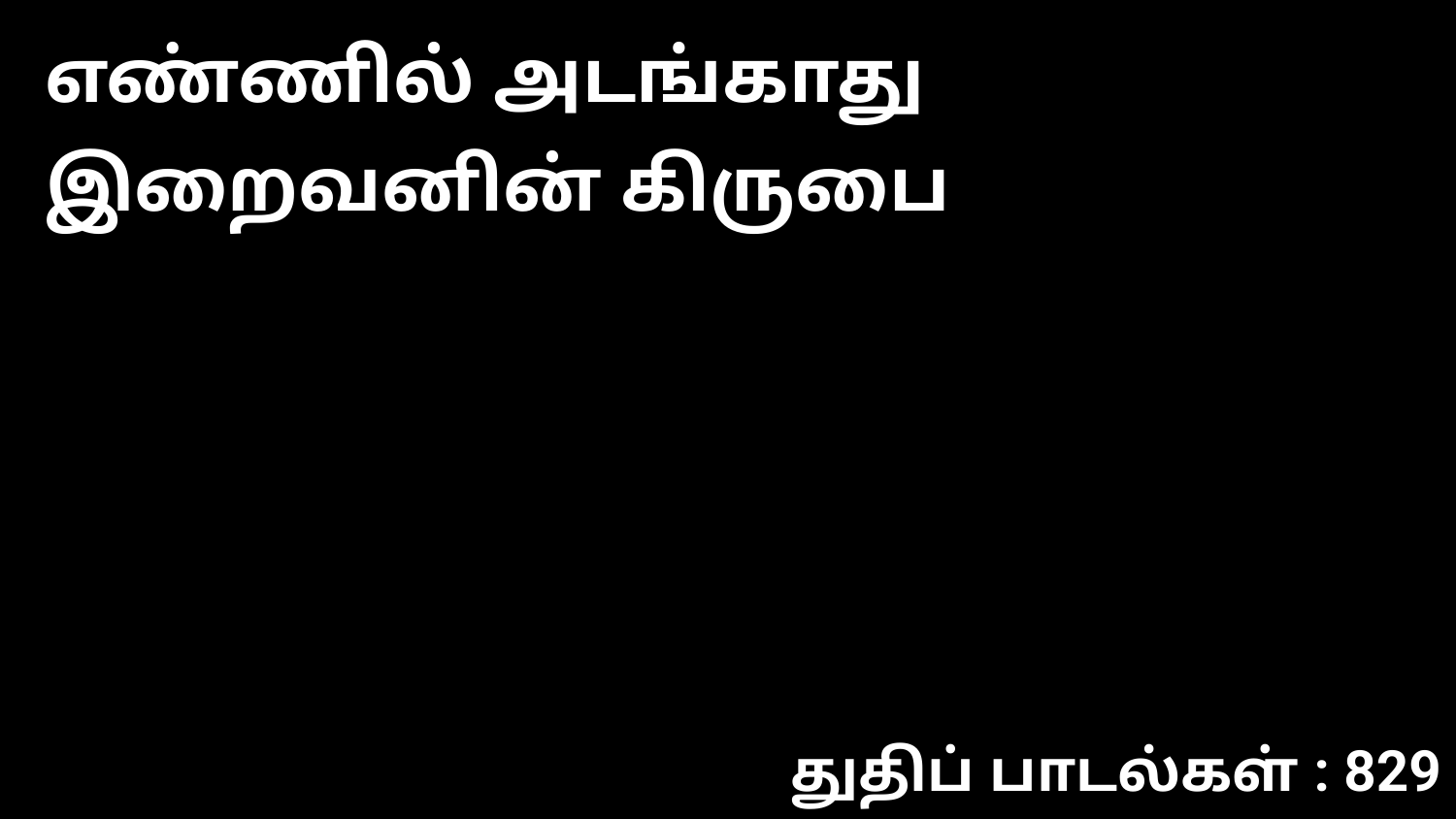

எண்ணில் அடங்காது இறைவனின் கிருபை
துதிப் பாடல்கள் : 829